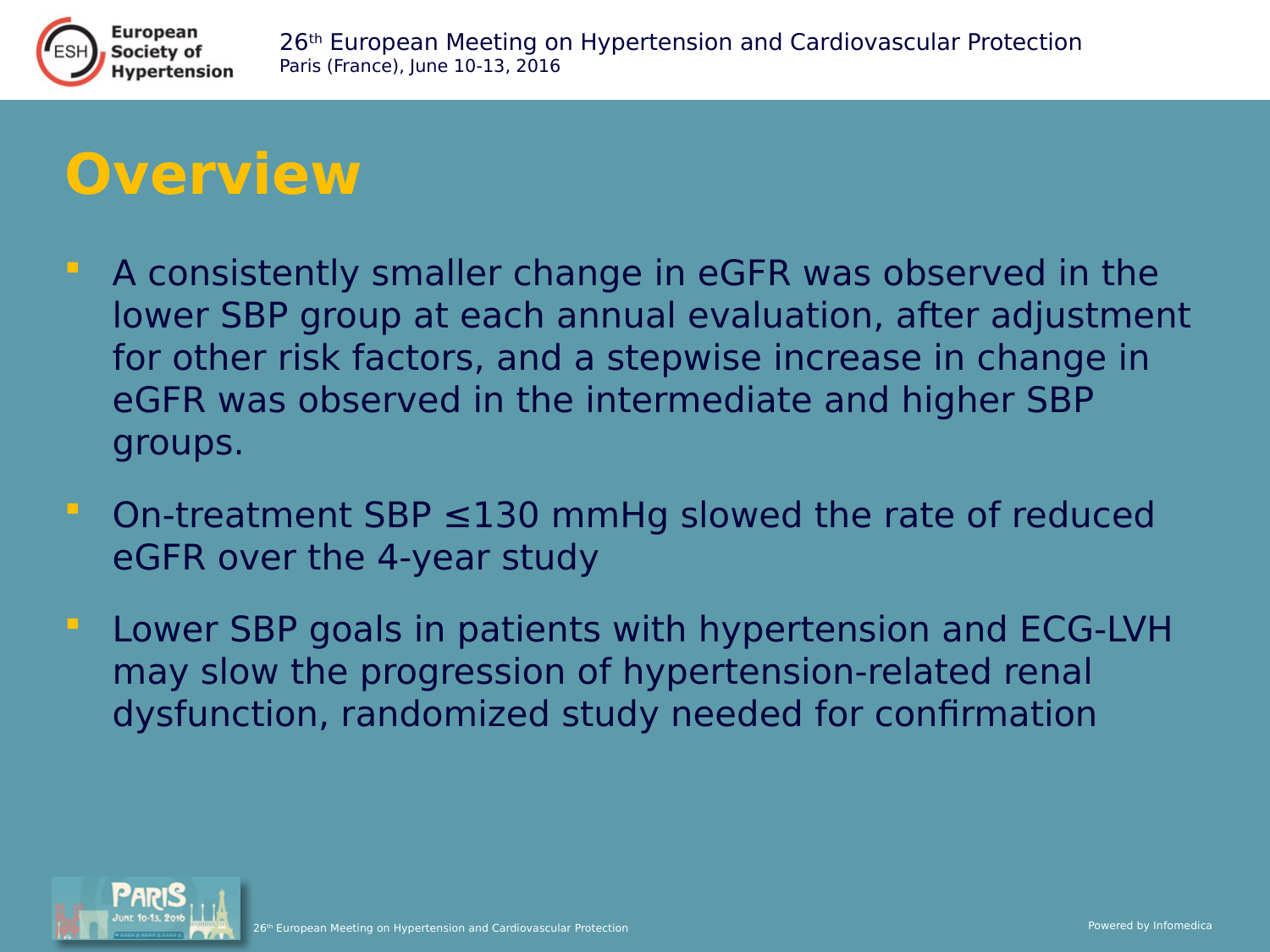

# Overview
A consistently smaller change in eGFR was observed in the lower SBP group at each annual evaluation, after adjustment for other risk factors, and a stepwise increase in change in eGFR was observed in the intermediate and higher SBP groups.
On-treatment SBP ≤130 mmHg slowed the rate of reduced eGFR over the 4-year study
Lower SBP goals in patients with hypertension and ECG-LVH may slow the progression of hypertension-related renal dysfunction, randomized study needed for confirmation